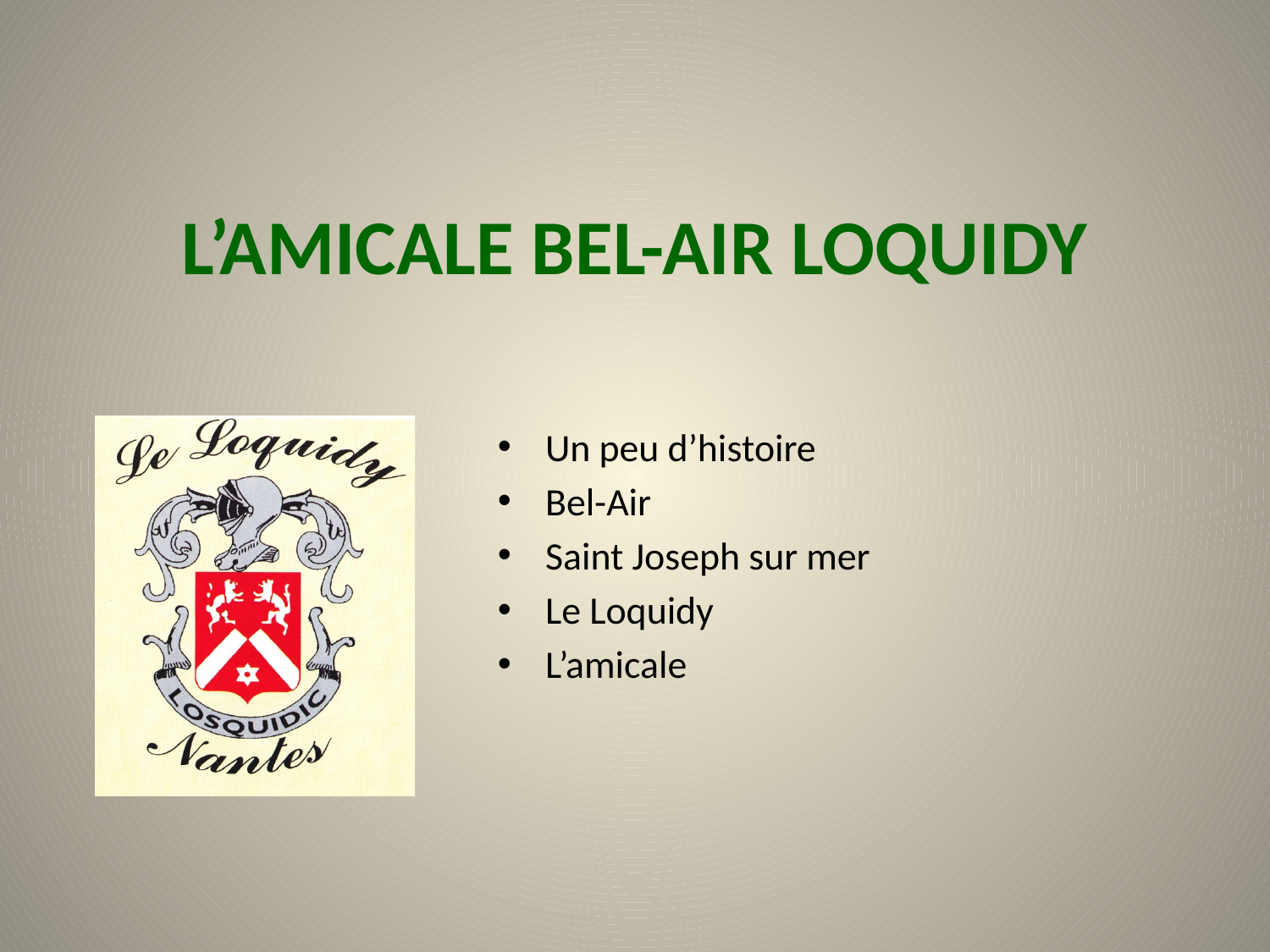

# L’AMICALE BEL-AIR LOQUIDY
Un peu d’histoire
Bel-Air
Saint Joseph sur mer
Le Loquidy
L’amicale